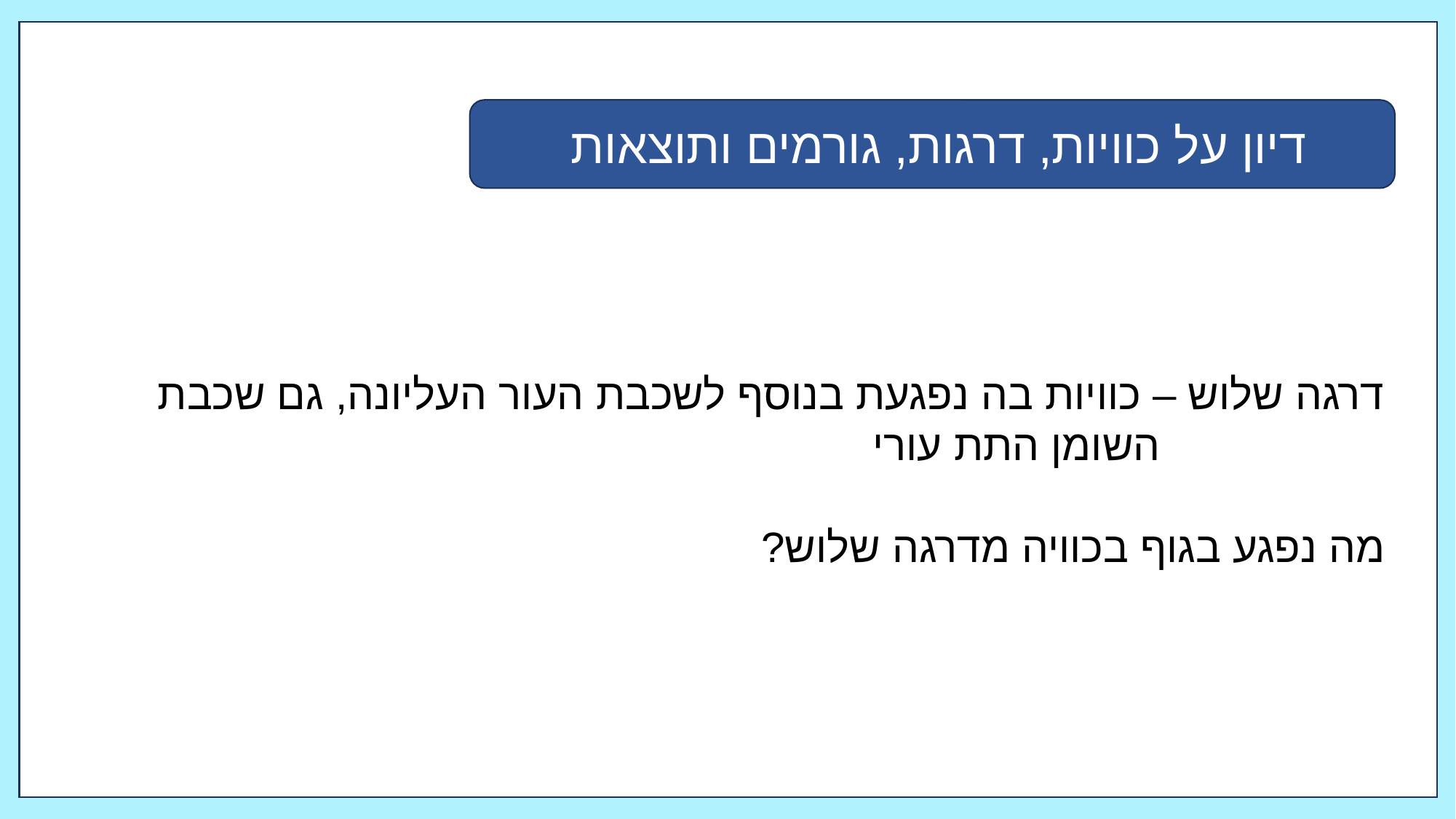

דיון על כוויות, דרגות, גורמים ותוצאות

דרגה שלוש – כוויות בה נפגעת בנוסף לשכבת העור העליונה, גם שכבת השומן התת עורי

מה נפגע בגוף בכוויה מדרגה שלוש?